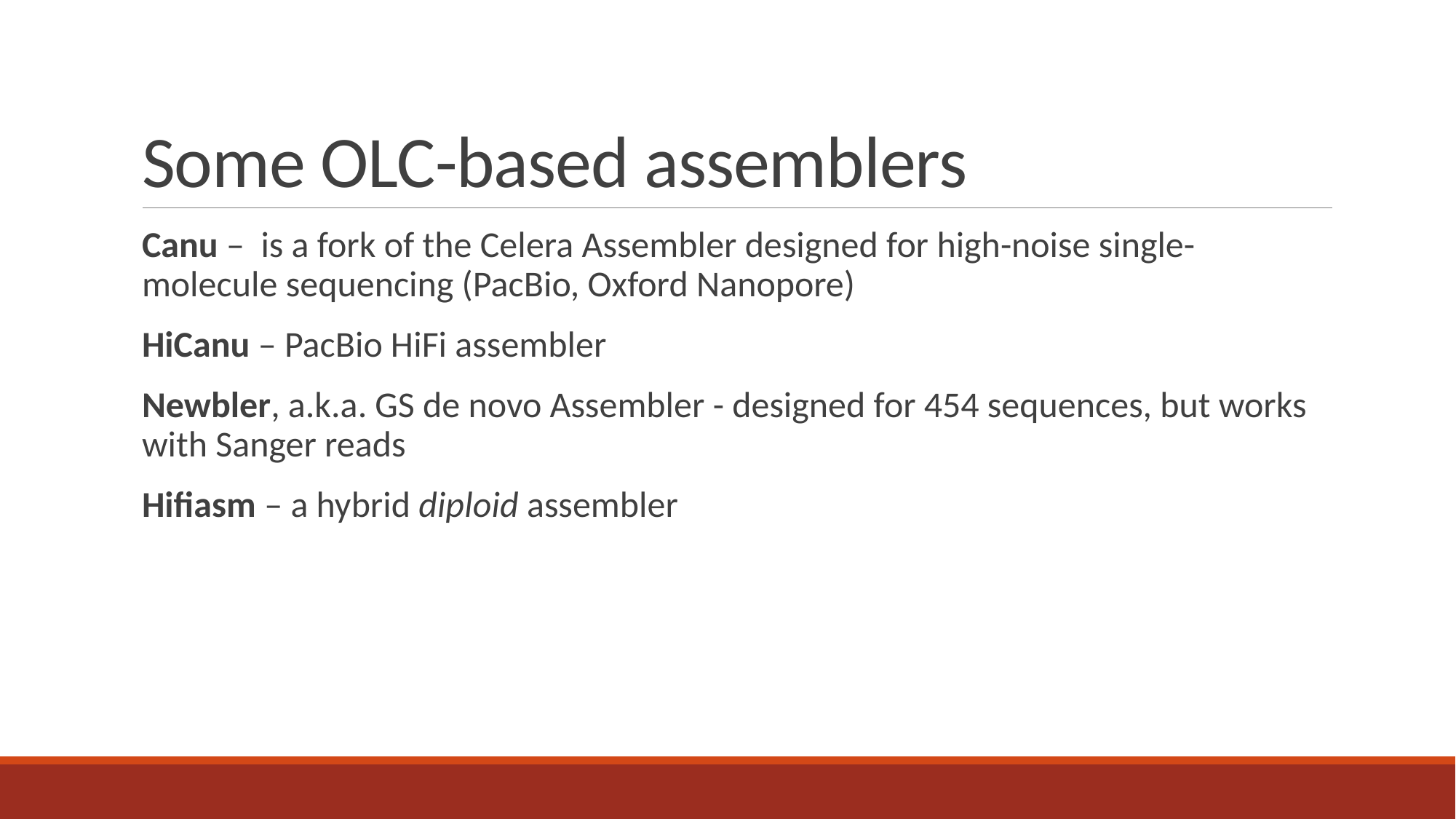

# Some OLC-based assemblers
Canu –  is a fork of the Celera Assembler designed for high-noise single-molecule sequencing (PacBio, Oxford Nanopore)
HiCanu – PacBio HiFi assembler
Newbler, a.k.a. GS de novo Assembler - designed for 454 sequences, but works with Sanger reads
Hifiasm – a hybrid diploid assembler